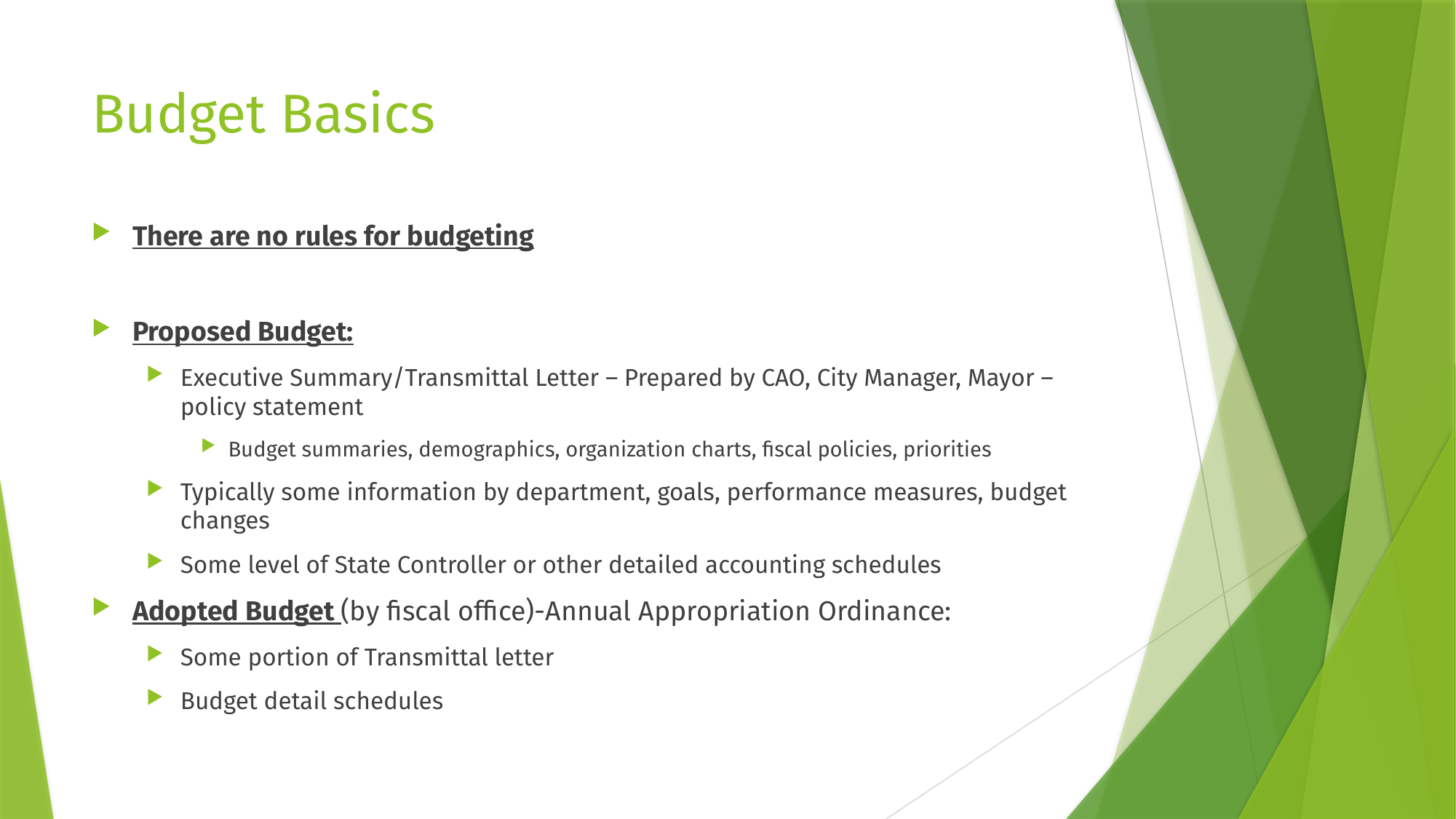

# Budget Basics
There are no rules for budgeting

Proposed Budget:
Executive Summary/Transmittal Letter – Prepared by CAO, City Manager, Mayor – policy statement
Budget summaries, demographics, organization charts, fiscal policies, priorities
Typically some information by department, goals, performance measures, budget changes
Some level of State Controller or other detailed accounting schedules
Adopted Budget (by fiscal office)-Annual Appropriation Ordinance:
Some portion of Transmittal letter
Budget detail schedules